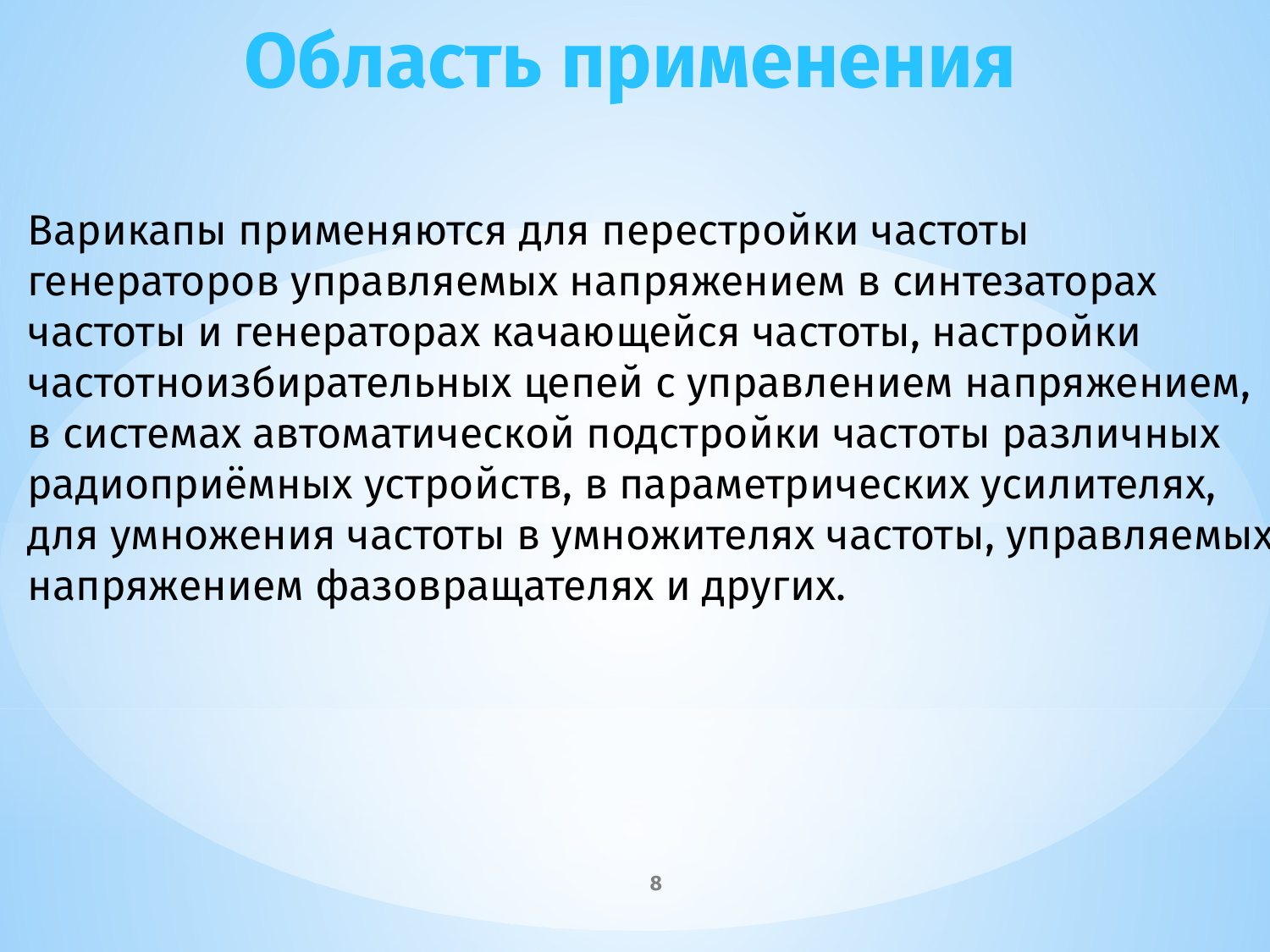

Область применения
# Варикапы применяются для перестройки частоты генераторов управляемых напряжением в синтезаторах частоты и генераторах качающейся частоты, настройки частотноизбирательных цепей с управлением напряжением, в системах автоматической подстройки частоты различных радиоприёмных устройств, в параметрических усилителях, для умножения частоты в умножителях частоты, управляемых напряжением фазовращателях и других.
8